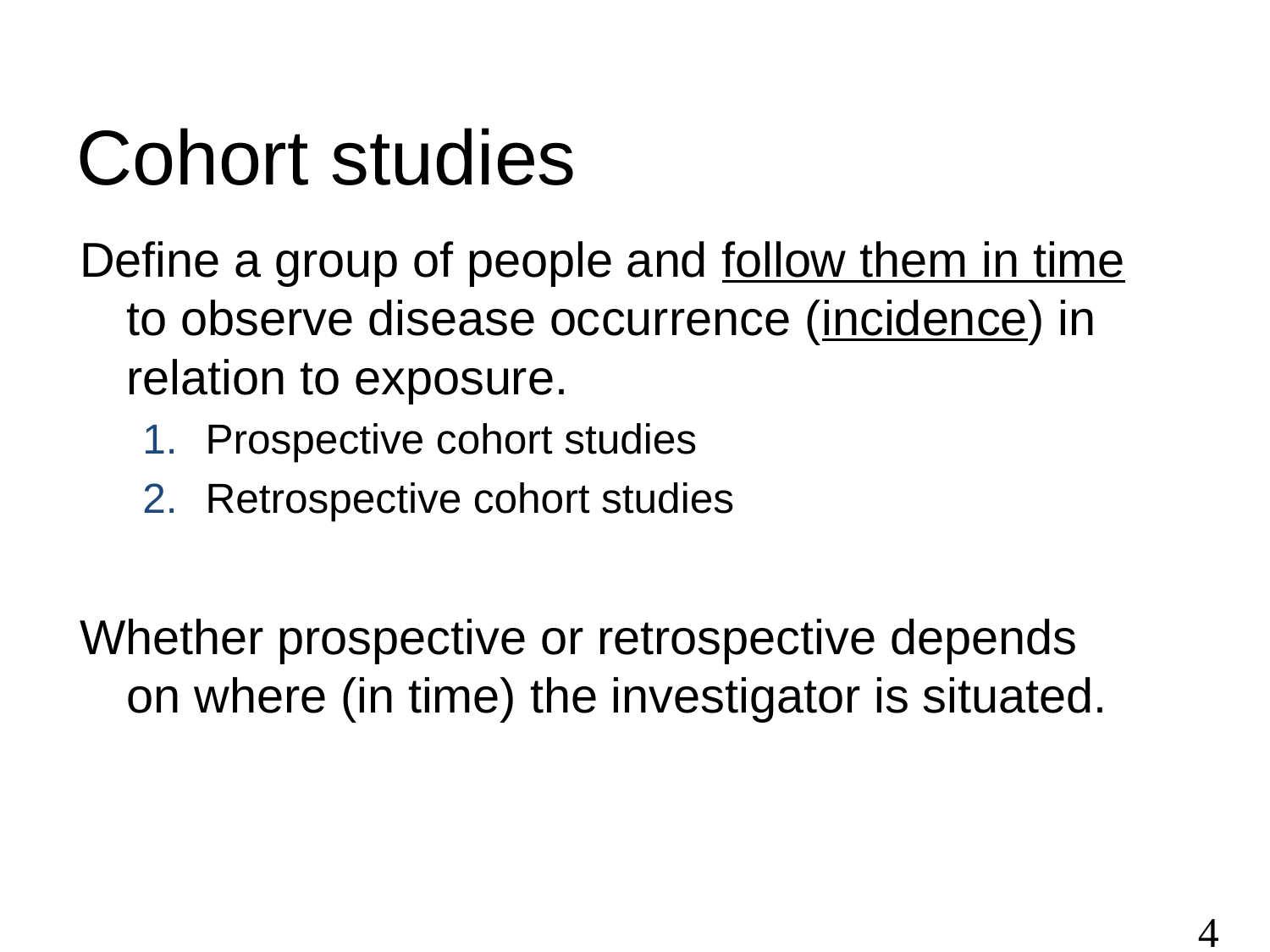

# Cohort studies
Define a group of people and follow them in time to observe disease occurrence (incidence) in relation to exposure.
Prospective cohort studies
Retrospective cohort studies

Whether prospective or retrospective depends on where (in time) the investigator is situated.

4